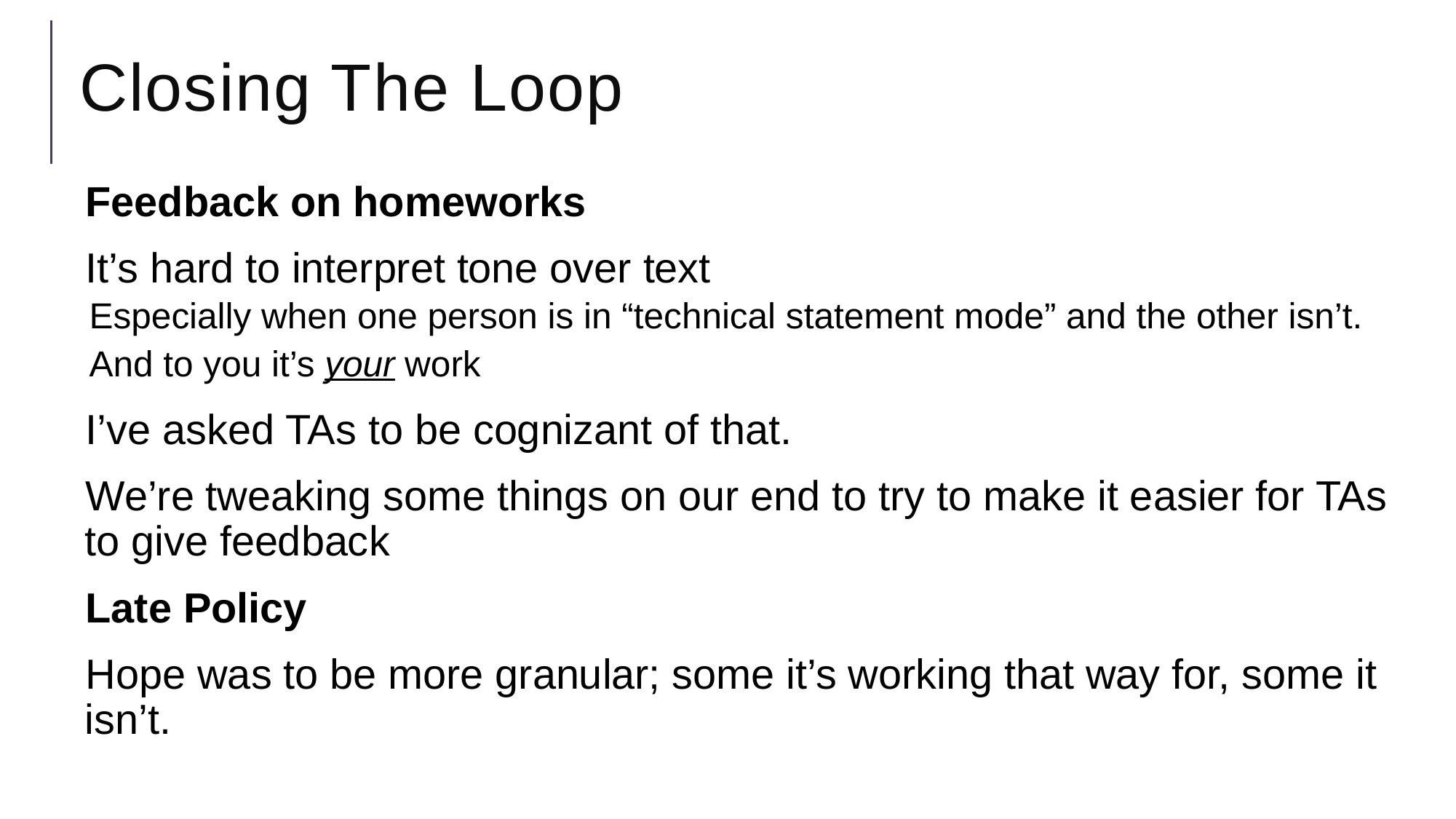

# Closing The Loop
Feedback on homeworks
It’s hard to interpret tone over text
Especially when one person is in “technical statement mode” and the other isn’t.
And to you it’s your work
I’ve asked TAs to be cognizant of that.
We’re tweaking some things on our end to try to make it easier for TAs to give feedback
Late Policy
Hope was to be more granular; some it’s working that way for, some it isn’t.